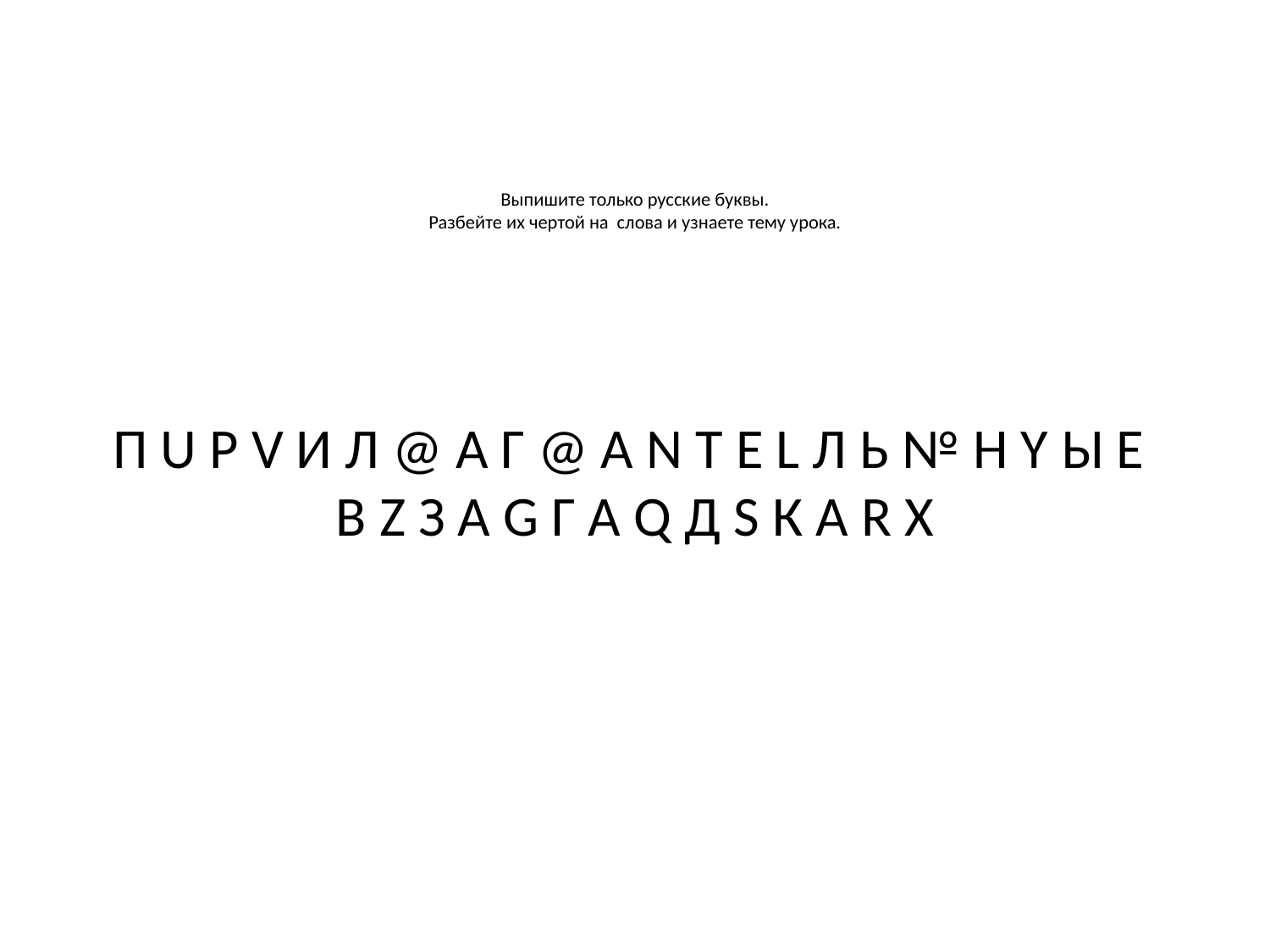

# Выпишите только русские буквы. Разбейте их чертой на  слова и узнаете тему урока.
П U Р V И Л @ А Г @ А N Т Е L Л Ь № Н Y Ы Е  В Z З А G Г А Q Д S К А R Х